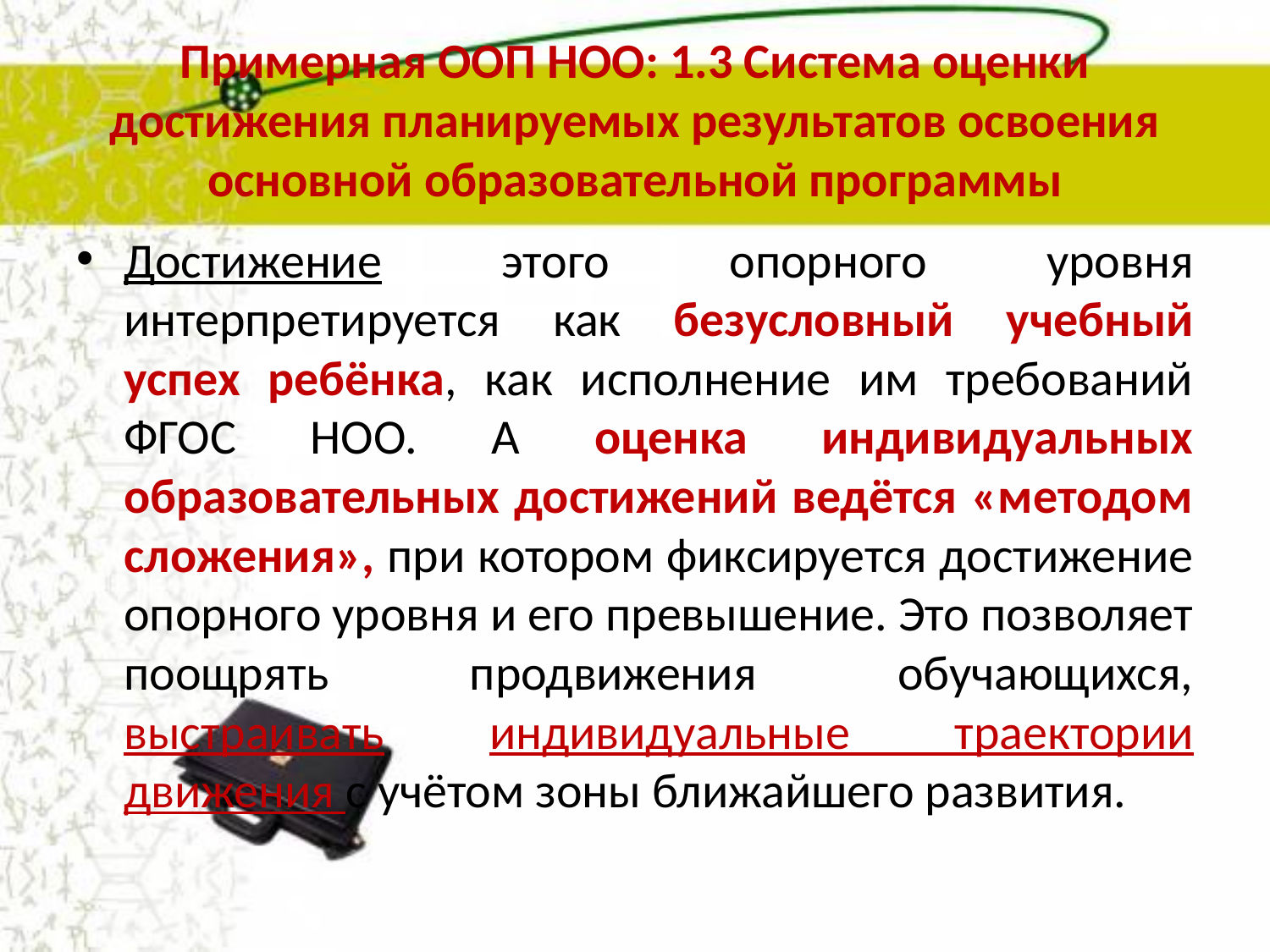

# Примерная ООП НОО: 1.3 Система оценки достижения планируемых результатов освоения основной образовательной программы
Достижение этого опорного уровня интерпретируется как безусловный учебный успех ребёнка, как исполнение им требований ФГОС НОО. А оценка индивидуальных образовательных достижений ведётся «методом сложения», при котором фиксируется достижение опорного уровня и его превышение. Это позволяет поощрять продвижения обучающихся, выстраивать индивидуальные траектории движения с учётом зоны ближайшего развития.